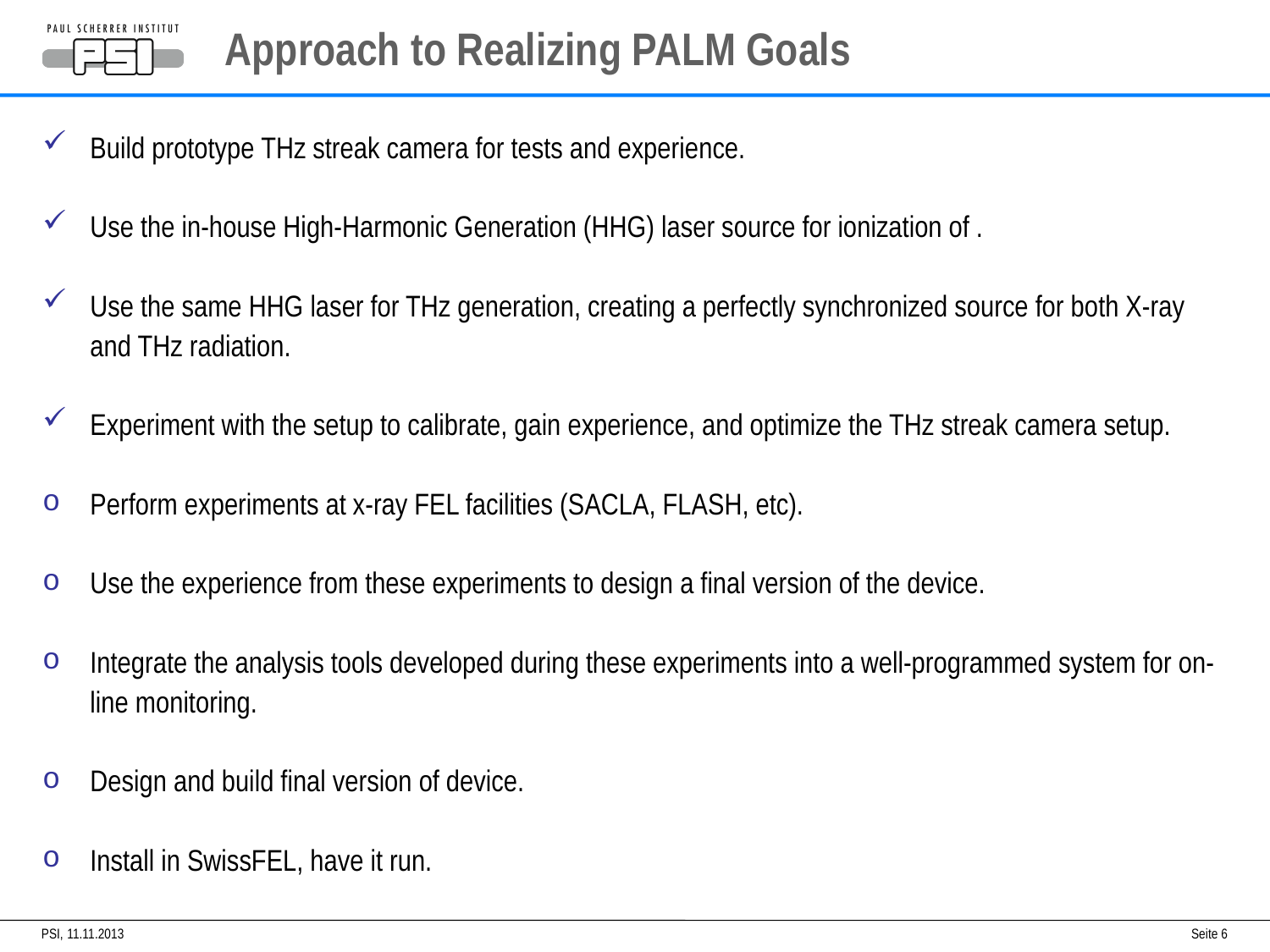

# Approach to Realizing PALM Goals
Build prototype THz streak camera for tests and experience.

Use the in-house High-Harmonic Generation (HHG) laser source for ionization of .

Use the same HHG laser for THz generation, creating a perfectly synchronized source for both X-ray and THz radiation.

Experiment with the setup to calibrate, gain experience, and optimize the THz streak camera setup.

Perform experiments at x-ray FEL facilities (SACLA, FLASH, etc).

Use the experience from these experiments to design a final version of the device.

Integrate the analysis tools developed during these experiments into a well-programmed system for on-line monitoring.

Design and build final version of device.

Install in SwissFEL, have it run.

PSI,
11.11.2013
Seite 6